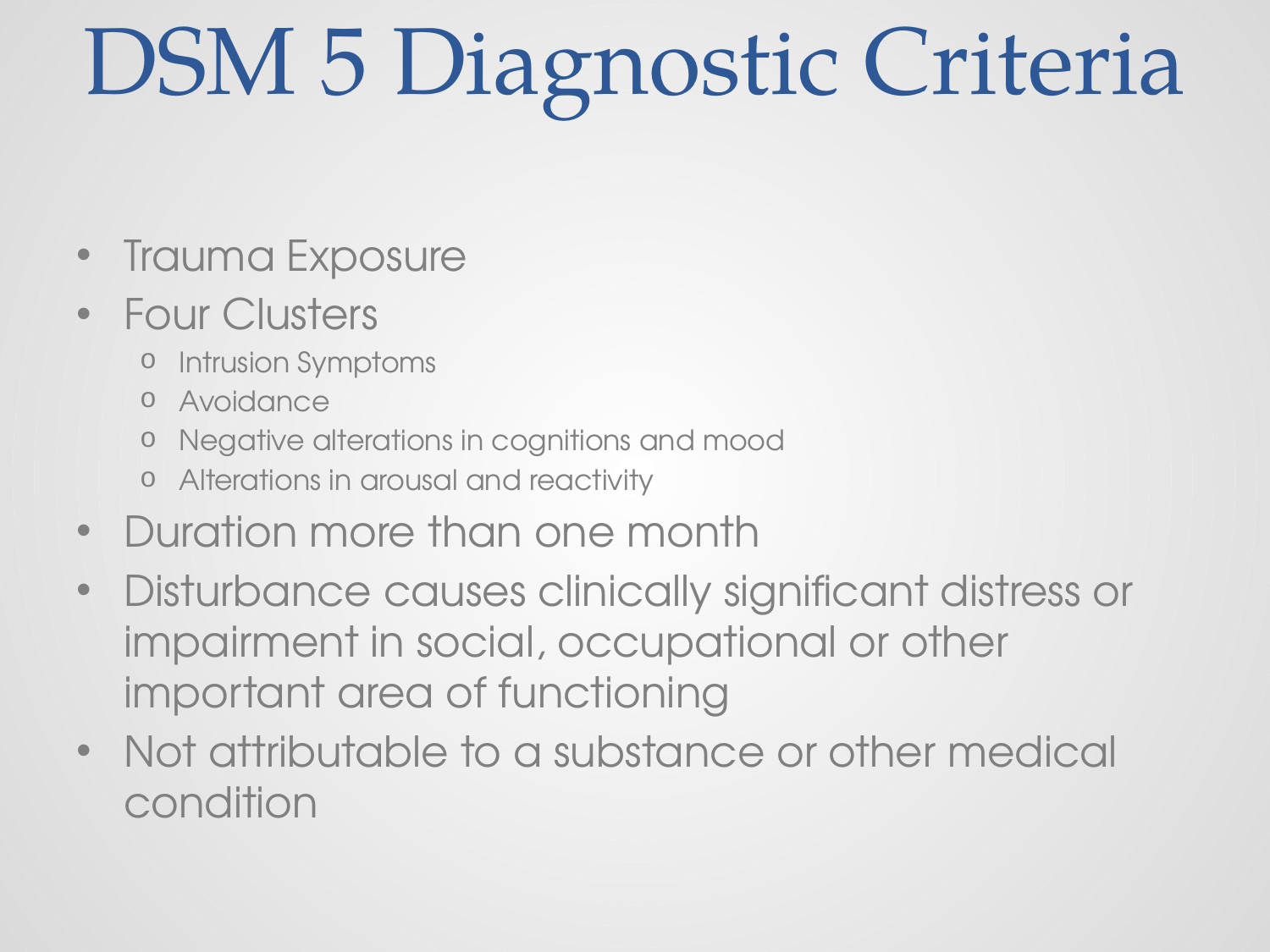

# DSM 5 Diagnostic Criteria
Trauma Exposure
Four Clusters
Intrusion Symptoms
Avoidance
Negative alterations in cognitions and mood
Alterations in arousal and reactivity
Duration more than one month
Disturbance causes clinically significant distress or impairment in social, occupational or other important area of functioning
Not attributable to a substance or other medical condition